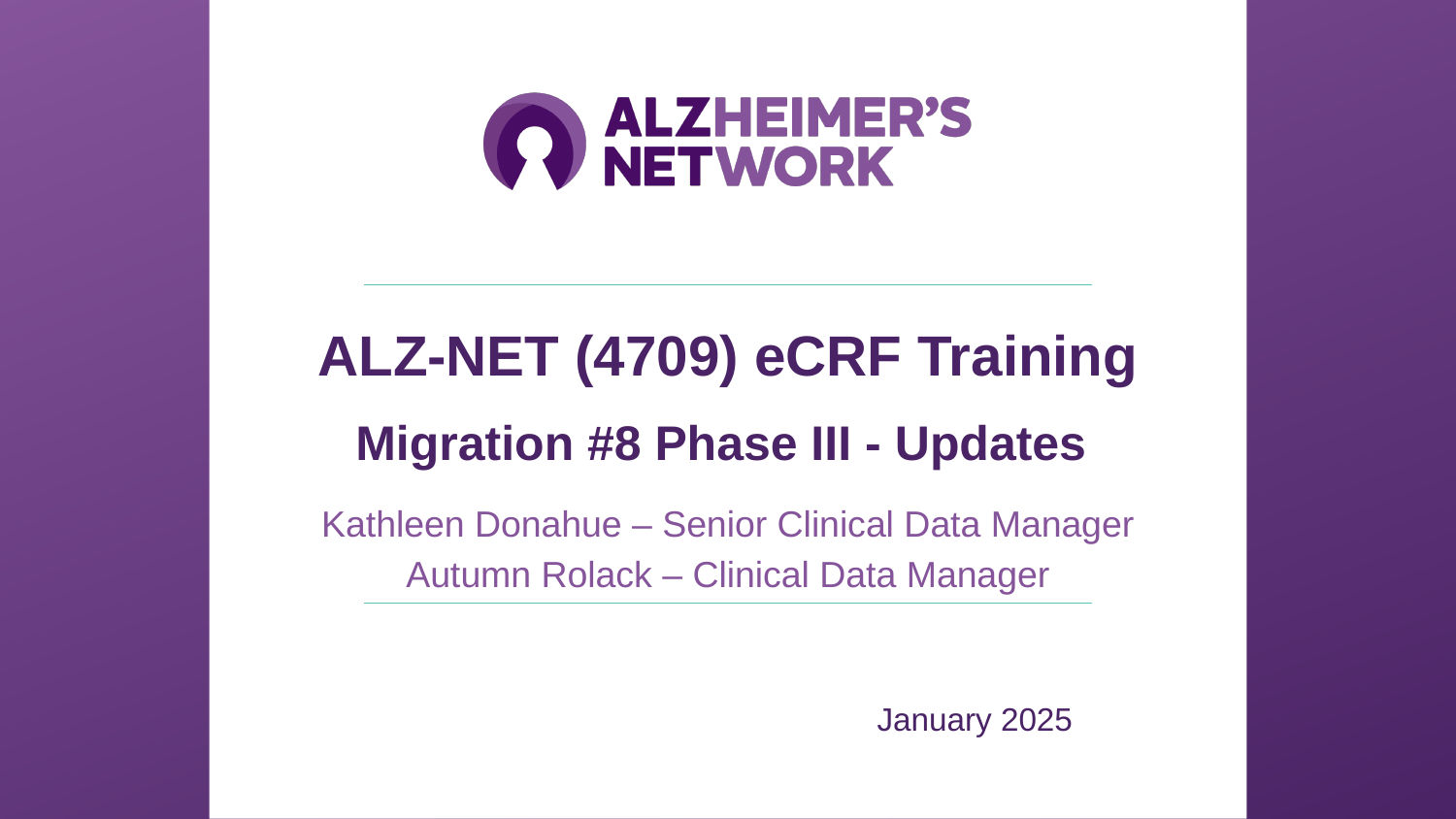

ALZ-NET (4709) eCRF Training
Migration #8 Phase III - Updates
Kathleen Donahue – Senior Clinical Data Manager
Autumn Rolack – Clinical Data Manager
January 2025